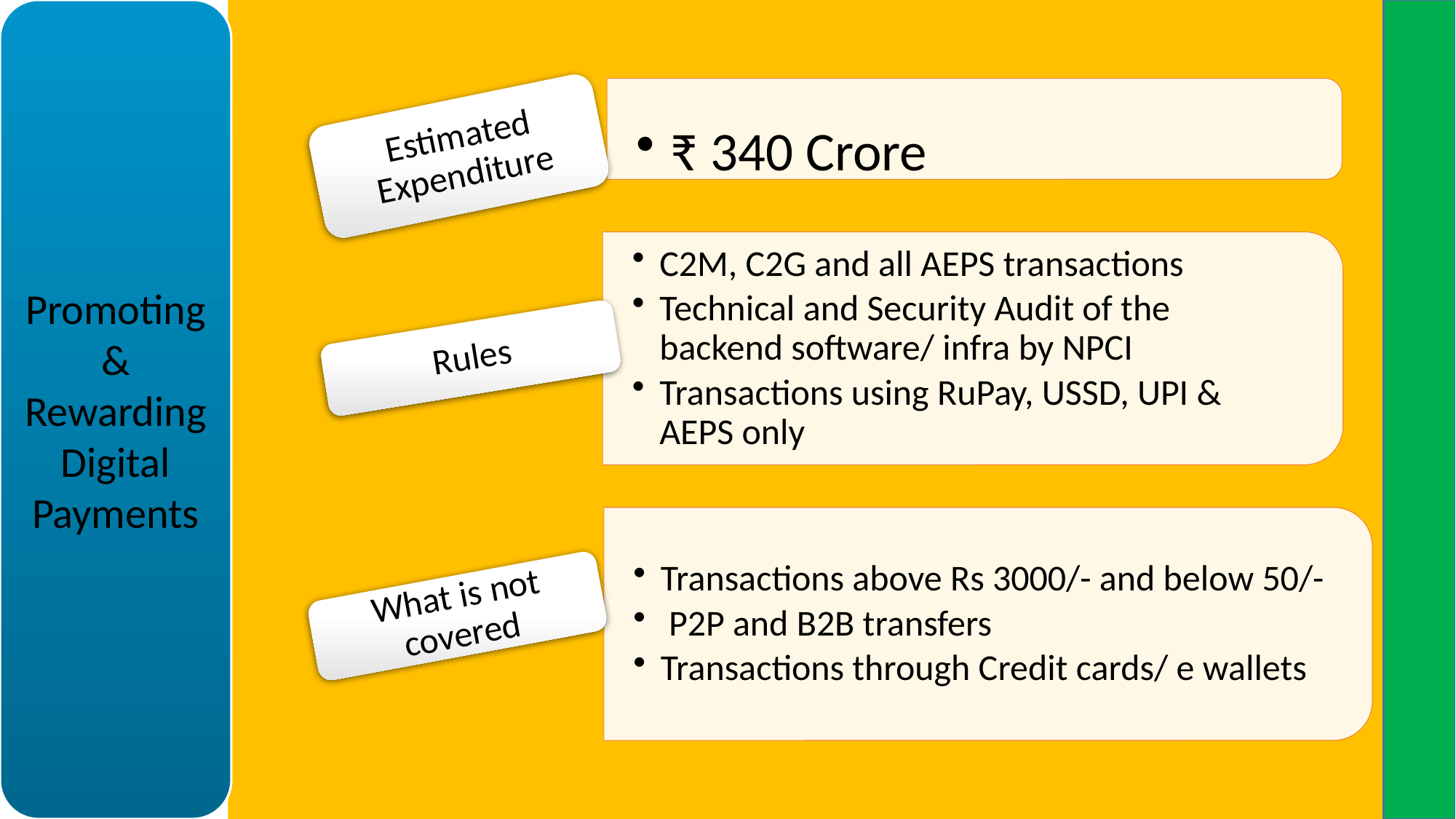

Promoting
& Rewarding Digital Payments

₹ 340 Crore
Estimated Expenditure
C2M, C2G and all AEPS transactions
Technical and Security Audit of the backend software/ infra by NPCI
Transactions using RuPay, USSD, UPI & AEPS only
Rules
Transactions above Rs 3000/- and below 50/-
 P2P and B2B transfers
Transactions through Credit cards/ e wallets
What is not covered